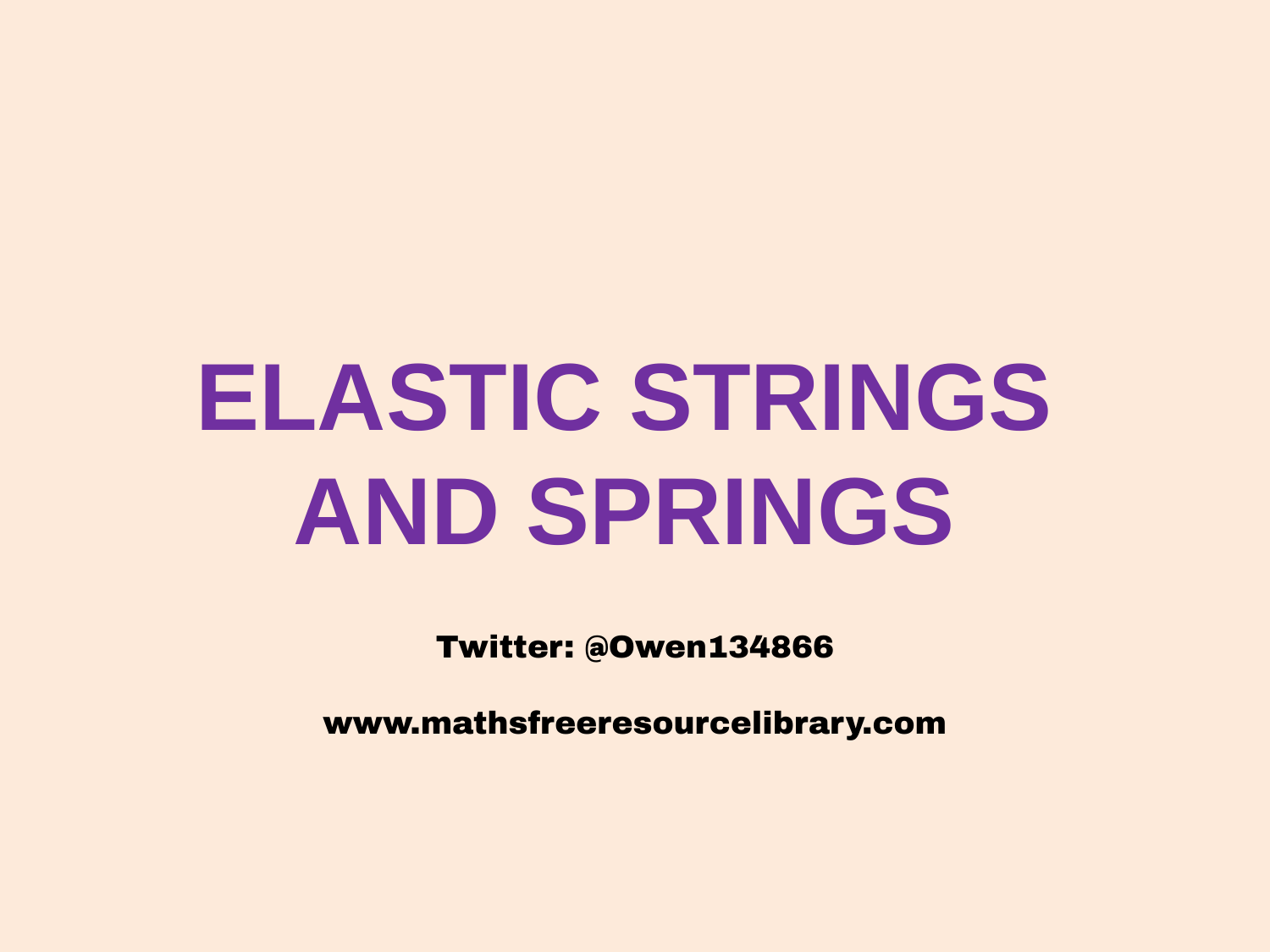

ELASTIC STRINGS AND SPRINGS
Twitter: @Owen134866

www.mathsfreeresourcelibrary.com